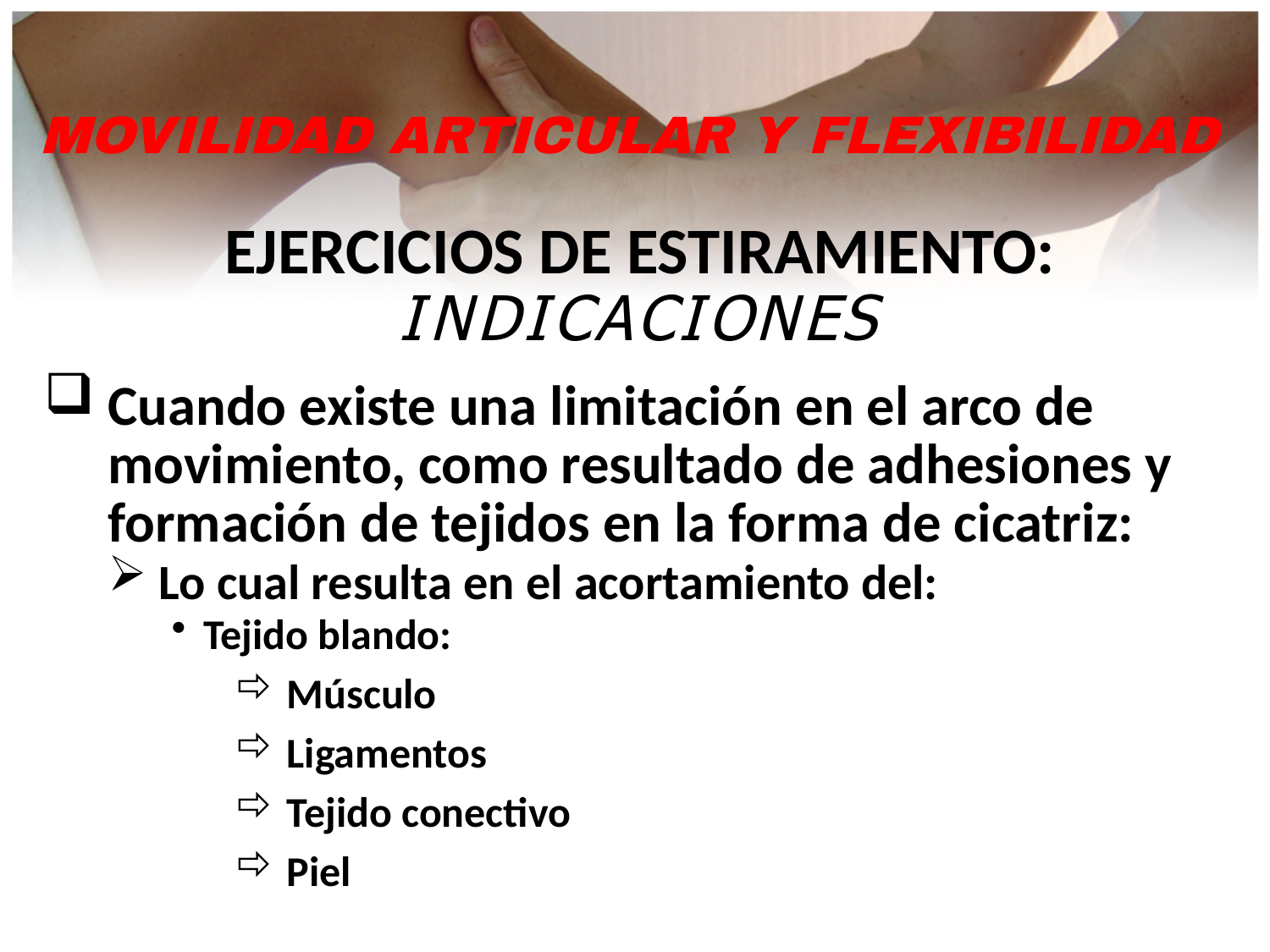

MOVILIDAD ARTICULAR Y FLEXIBILIDAD
EJERCICIOS DE ESTIRAMIENTO:
INDICACIONES
 Cuando existe una limitación en el arco de
     movimiento, como resultado de adhesiones y
     formación de tejidos en la forma de cicatriz:
 Lo cual resulta en el acortamiento del:
Tejido blando:
 Músculo
 Ligamentos
 Tejido conectivo
 Piel